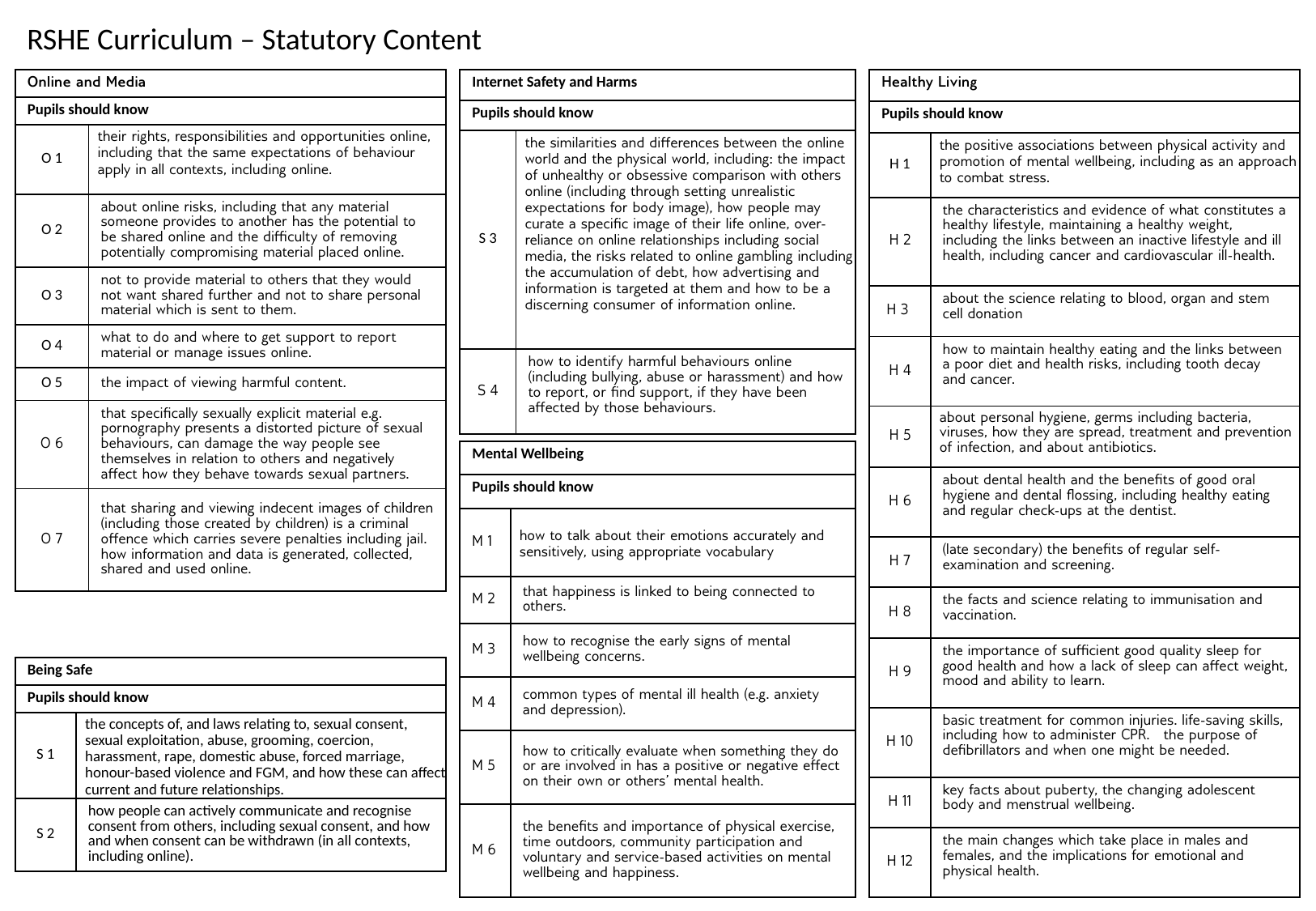

RSHE Curriculum – Statutory Content
| Online and Media |  |
| --- | --- |
| Pupils should know |  |
| O 1 | their rights, responsibilities and opportunities online, including that the same expectations of behaviour apply in all contexts, including online. |
| O 2 | about online risks, including that any material someone provides to another has the potential to be shared online and the difficulty of removing potentially compromising material placed online. |
| O 3 | not to provide material to others that they would not want shared further and not to share personal material which is sent to them. |
| O 4 | what to do and where to get support to report material or manage issues online. |
| O 5 | the impact of viewing harmful content. |
| O 6 | that specifically sexually explicit material e.g. pornography presents a distorted picture of sexual behaviours, can damage the way people see themselves in relation to others and negatively affect how they behave towards sexual partners. |
| O 7 | that sharing and viewing indecent images of children (including those created by children) is a criminal offence which carries severe penalties including jail. how information and data is generated, collected, shared and used online. |
| Internet Safety and Harms |  |
| --- | --- |
| Pupils should know |  |
| S 3 | the similarities and differences between the online world and the physical world, including: the impact of unhealthy or obsessive comparison with others online (including through setting unrealistic expectations for body image), how people may curate a specific image of their life online, over-reliance on online relationships including social media, the risks related to online gambling including the accumulation of debt, how advertising and information is targeted at them and how to be a discerning consumer of information online. |
| S 4 | how to identify harmful behaviours online (including bullying, abuse or harassment) and how to report, or find support, if they have been affected by those behaviours. |
| Healthy Living |  |
| --- | --- |
| Pupils should know |  |
| H 1 | the positive associations between physical activity and promotion of mental wellbeing, including as an approach to combat stress. |
| H 2 | the characteristics and evidence of what constitutes a healthy lifestyle, maintaining a healthy weight, including the links between an inactive lifestyle and ill health, including cancer and cardiovascular ill-health. |
| H 3 | about the science relating to blood, organ and stem cell donation |
| H 4 | how to maintain healthy eating and the links between a poor diet and health risks, including tooth decay and cancer. |
| H 5 | about personal hygiene, germs including bacteria, viruses, how they are spread, treatment and prevention of infection, and about antibiotics. |
| H 6 | about dental health and the benefits of good oral hygiene and dental flossing, including healthy eating and regular check-ups at the dentist. |
| H 7 | (late secondary) the benefits of regular self-examination and screening. |
| H 8 | the facts and science relating to immunisation and vaccination. |
| H 9 | the importance of sufficient good quality sleep for good health and how a lack of sleep can affect weight, mood and ability to learn. |
| H 10 | basic treatment for common injuries. life-saving skills, including how to administer CPR. the purpose of defibrillators and when one might be needed. |
| H 11 | key facts about puberty, the changing adolescent body and menstrual wellbeing. |
| H 12 | the main changes which take place in males and females, and the implications for emotional and physical health. |
| Mental Wellbeing |  |
| --- | --- |
| Pupils should know |  |
| M 1 | how to talk about their emotions accurately and sensitively, using appropriate vocabulary |
| M 2 | that happiness is linked to being connected to others. |
| M 3 | how to recognise the early signs of mental wellbeing concerns. |
| M 4 | common types of mental ill health (e.g. anxiety and depression). |
| M 5 | how to critically evaluate when something they do or are involved in has a positive or negative effect on their own or others’ mental health. |
| M 6 | the benefits and importance of physical exercise, time outdoors, community participation and voluntary and service-based activities on mental wellbeing and happiness. |
| Being Safe |  |
| --- | --- |
| Pupils should know |  |
| S 1 | the concepts of, and laws relating to, sexual consent, sexual exploitation, abuse, grooming, coercion, harassment, rape, domestic abuse, forced marriage, honour-based violence and FGM, and how these can affect current and future relationships. |
| S 2 | how people can actively communicate and recognise consent from others, including sexual consent, and how and when consent can be withdrawn (in all contexts, including online). |